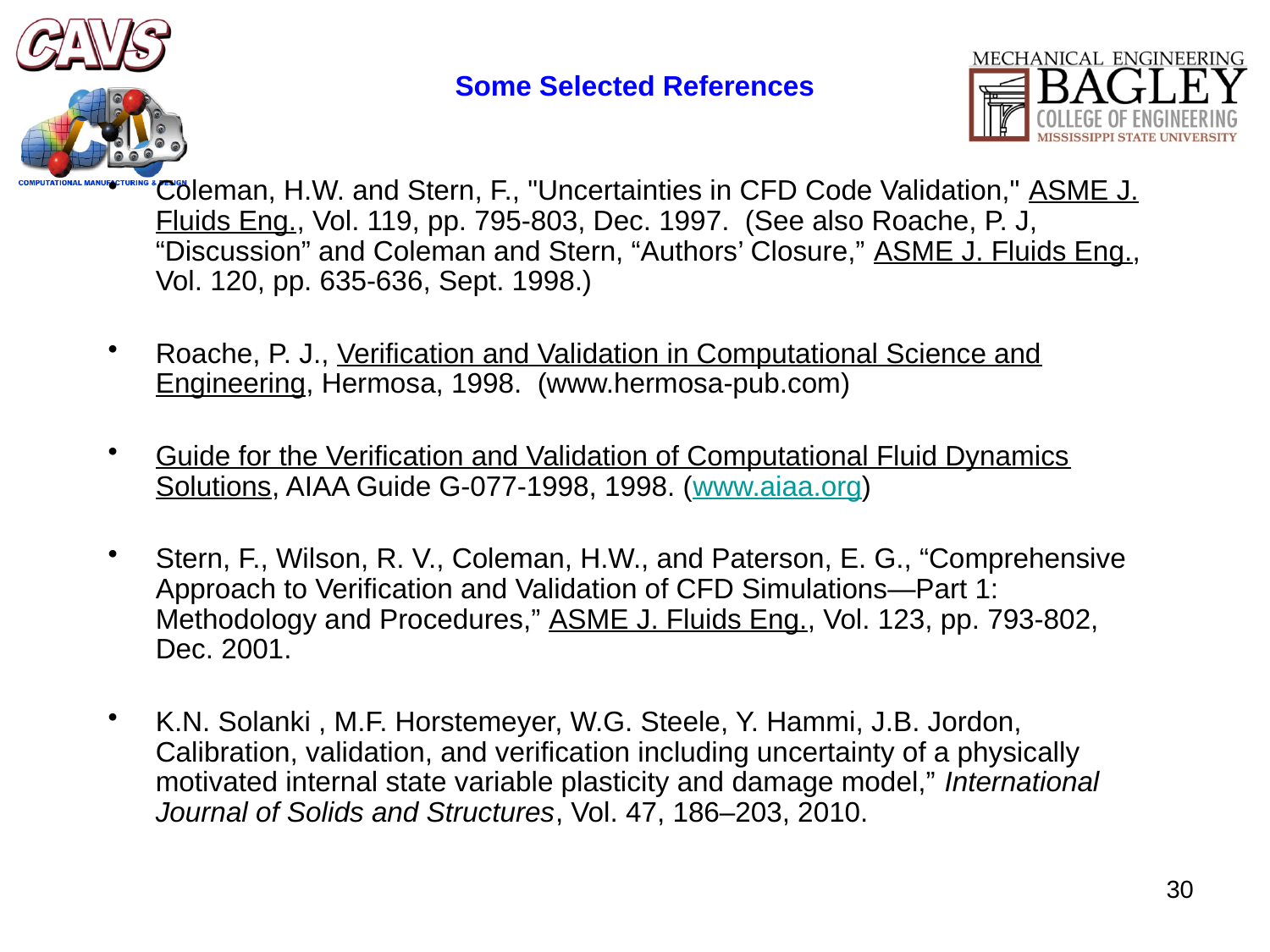

# Some Selected References
Coleman, H.W. and Stern, F., "Uncertainties in CFD Code Validation," ASME J. Fluids Eng., Vol. 119, pp. 795-803, Dec. 1997.  (See also Roache, P. J, “Discussion” and Coleman and Stern, “Authors’ Closure,” ASME J. Fluids Eng., Vol. 120, pp. 635-636, Sept. 1998.)

Roache, P. J., Verification and Validation in Computational Science and Engineering, Hermosa, 1998.  (www.hermosa-pub.com)

Guide for the Verification and Validation of Computational Fluid Dynamics Solutions, AIAA Guide G-077-1998, 1998. (www.aiaa.org)

Stern, F., Wilson, R. V., Coleman, H.W., and Paterson, E. G., “Comprehensive Approach to Verification and Validation of CFD Simulations—Part 1:  Methodology and Procedures,” ASME J. Fluids Eng., Vol. 123, pp. 793-802, Dec. 2001.

K.N. Solanki , M.F. Horstemeyer, W.G. Steele, Y. Hammi, J.B. Jordon, Calibration, validation, and verification including uncertainty of a physically motivated internal state variable plasticity and damage model,” International Journal of Solids and Structures, Vol. 47, 186–203, 2010.

30